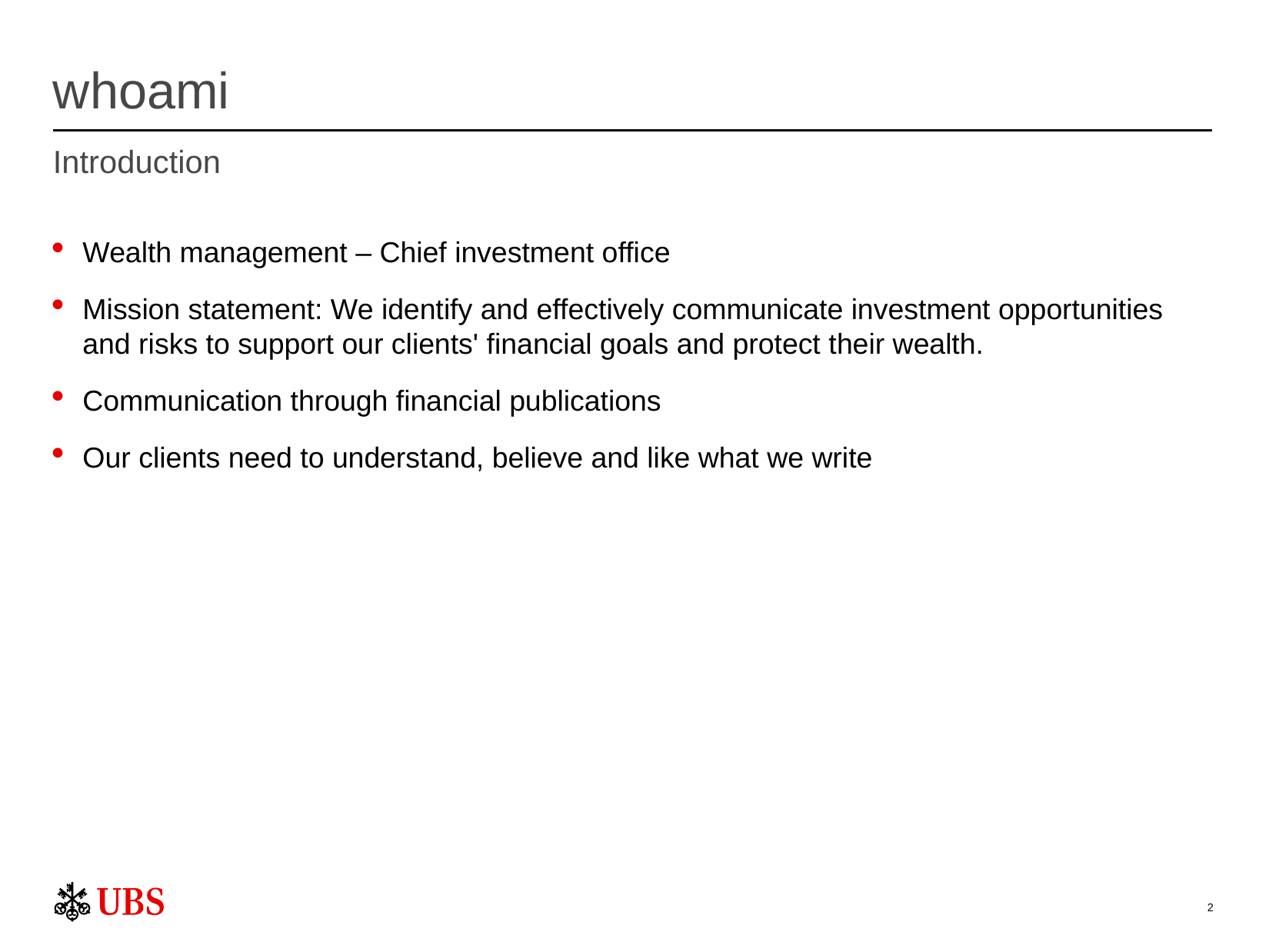

# whoami
Introduction
Wealth management – Chief investment office
Mission statement: We identify and effectively communicate investment opportunities and risks to support our clients' financial goals and protect their wealth.
Communication through financial publications
Our clients need to understand, believe and like what we write